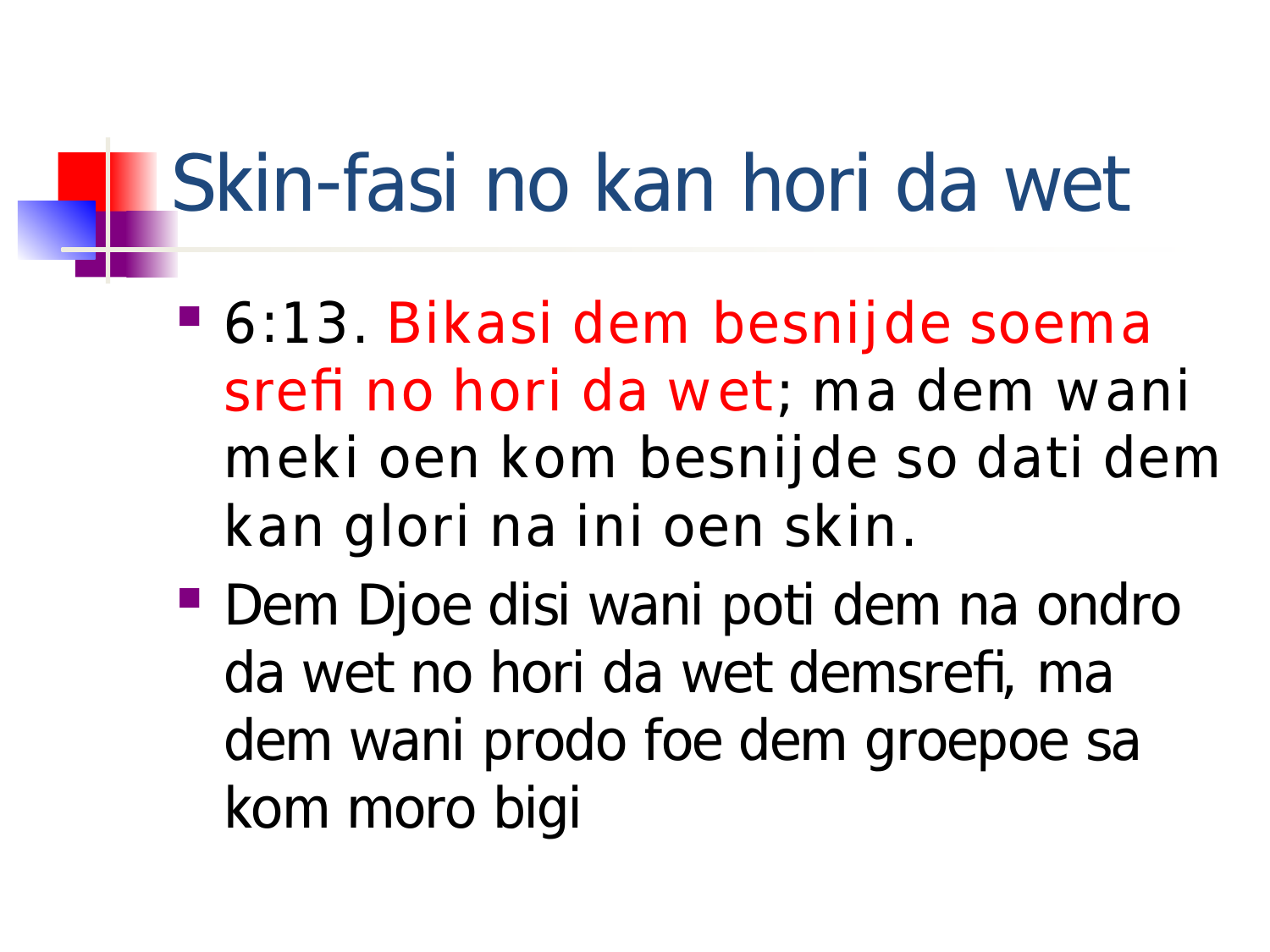

# Skin-fasi no kan hori da wet
6:13. Bikasi dem besnijde soema srefi no hori da wet; ma dem wani meki oen kom besnijde so dati dem kan glori na ini oen skin.
Dem Djoe disi wani poti dem na ondro da wet no hori da wet demsrefi, ma dem wani prodo foe dem groepoe sa kom moro bigi